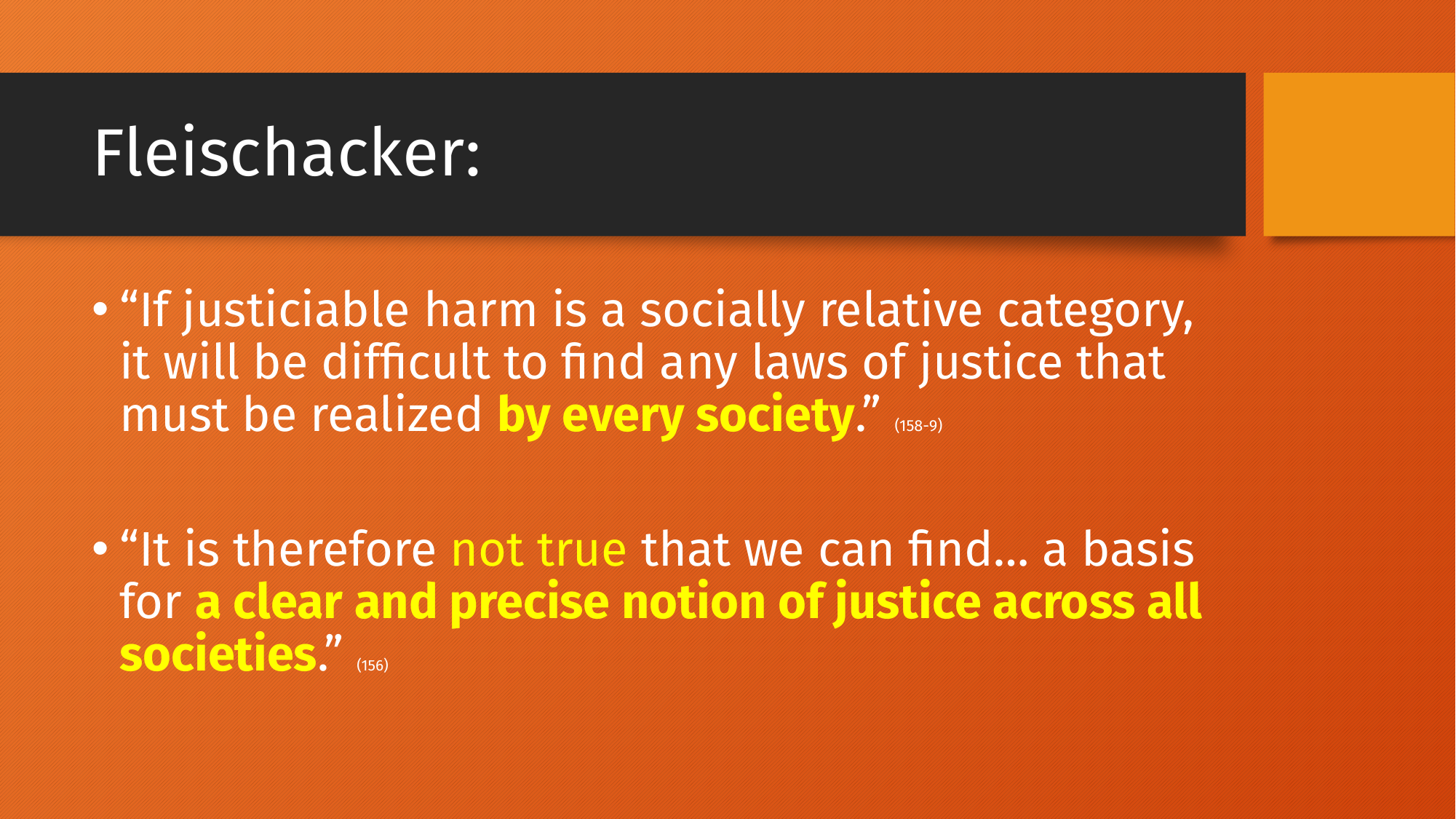

# Fleischacker:
“If justiciable harm is a socially relative category, it will be difficult to find any laws of justice that must be realized by every society.” (158-9)

“It is therefore not true that we can find… a basis for a clear and precise notion of justice across all societies.” (156)